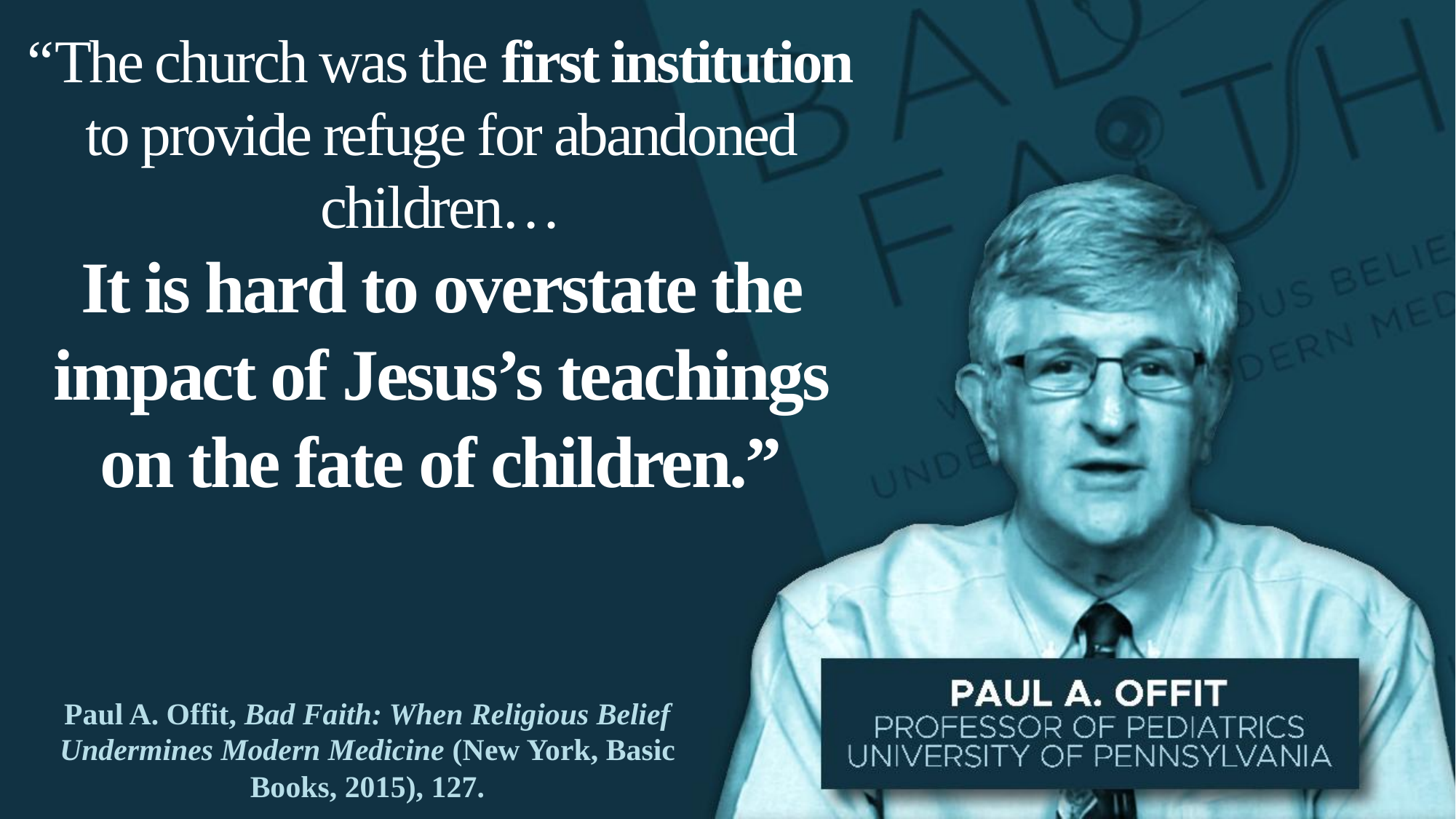

“The church was the first institution to provide refuge for abandoned children…
It is hard to overstate the impact of Jesus’s teachings on the fate of children.”
Paul A. Offit, Bad Faith: When Religious Belief Undermines Modern Medicine (New York, Basic Books, 2015), 127.